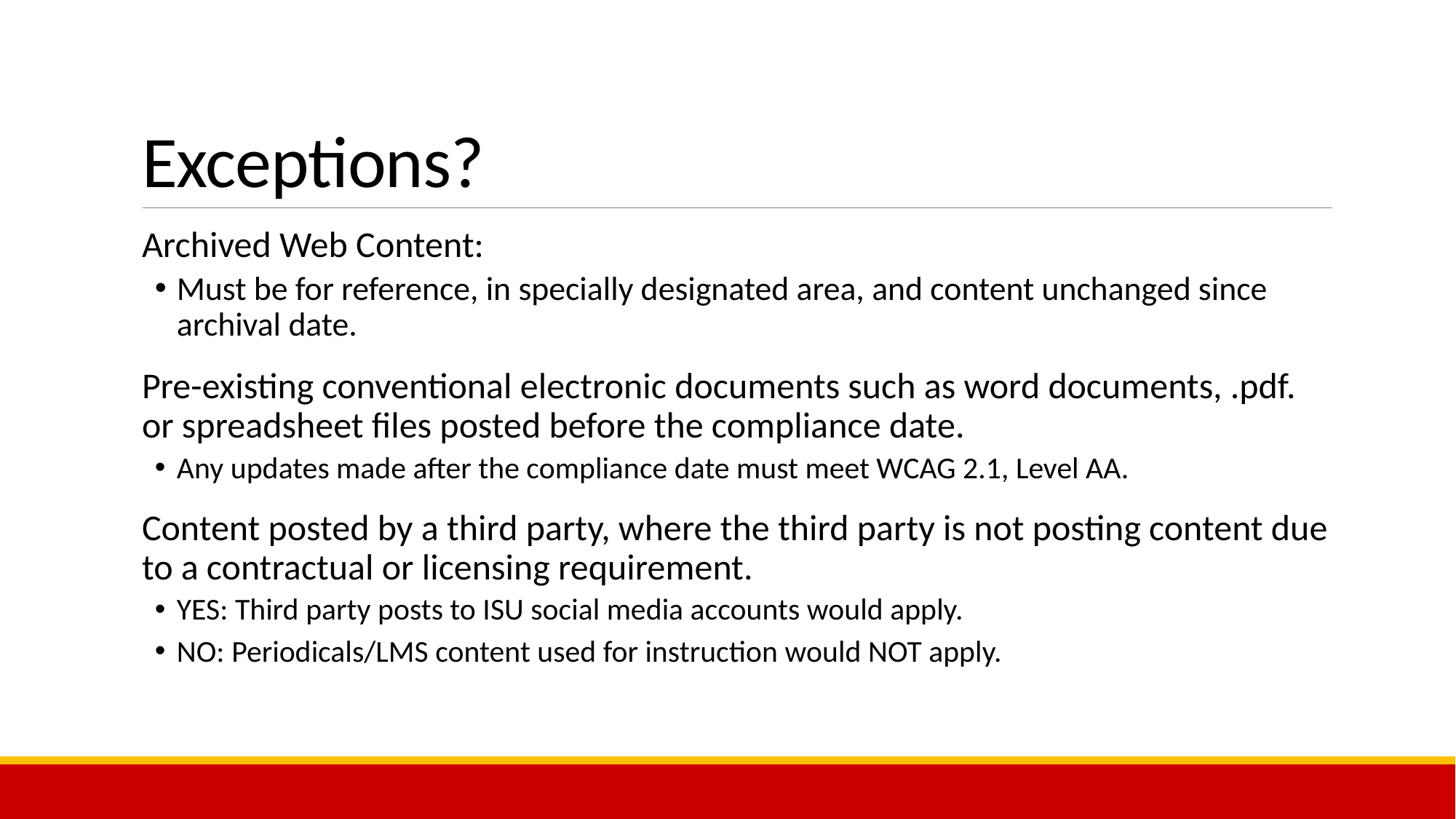

# Exceptions?
Archived Web Content:
Must be for reference, in specially designated area, and content unchanged since archival date.
Pre-existing conventional electronic documents such as word documents, .pdf. or spreadsheet files posted before the compliance date.
Any updates made after the compliance date must meet WCAG 2.1, Level AA.
Content posted by a third party, where the third party is not posting content due to a contractual or licensing requirement.
YES: Third party posts to ISU social media accounts would apply.
NO: Periodicals/LMS content used for instruction would NOT apply.